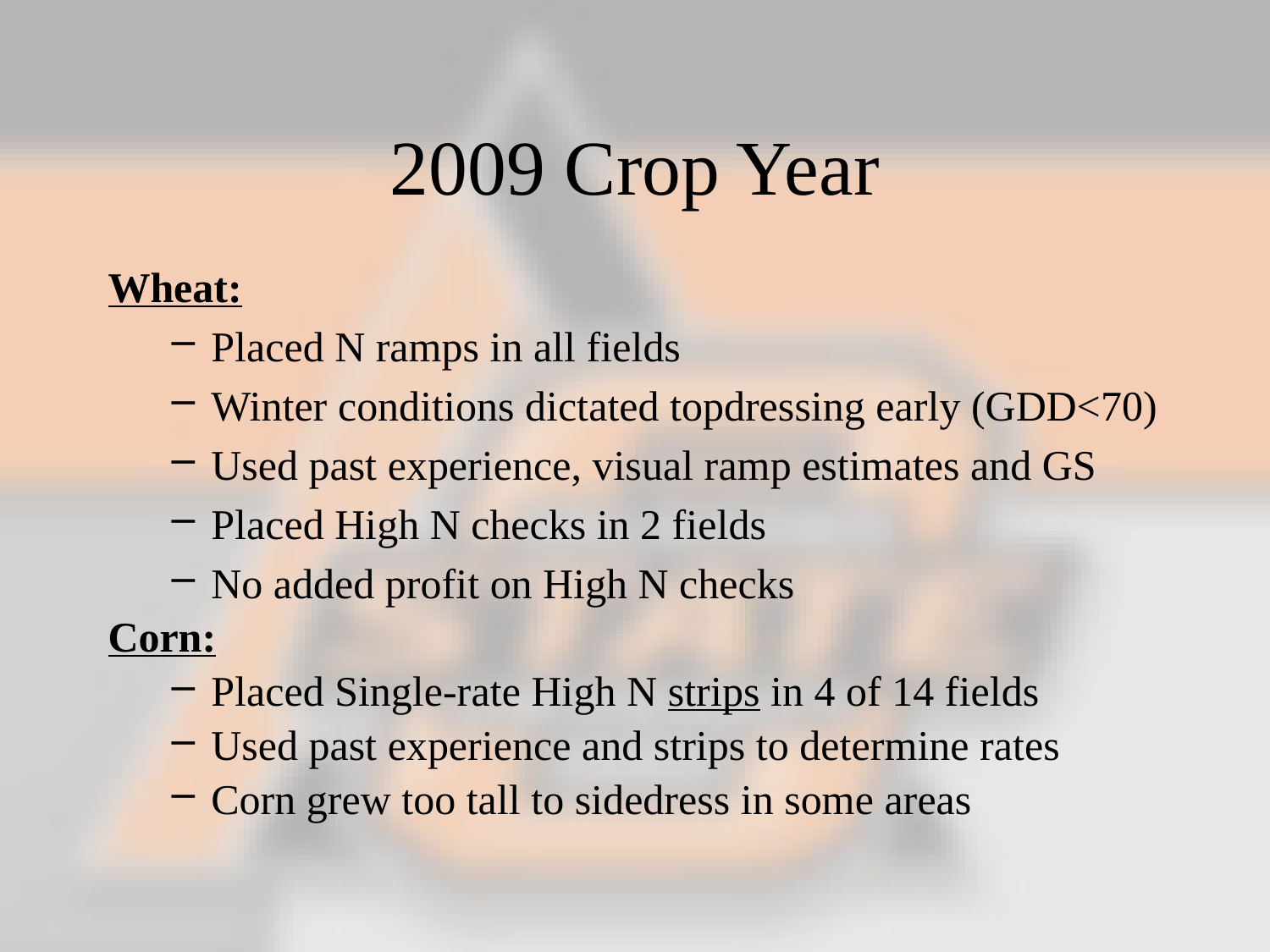

# 2009 Crop Year
Wheat:
Placed N ramps in all fields
Winter conditions dictated topdressing early (GDD<70)
Used past experience, visual ramp estimates and GS
Placed High N checks in 2 fields
No added profit on High N checks
Corn:
Placed Single-rate High N strips in 4 of 14 fields
Used past experience and strips to determine rates
Corn grew too tall to sidedress in some areas